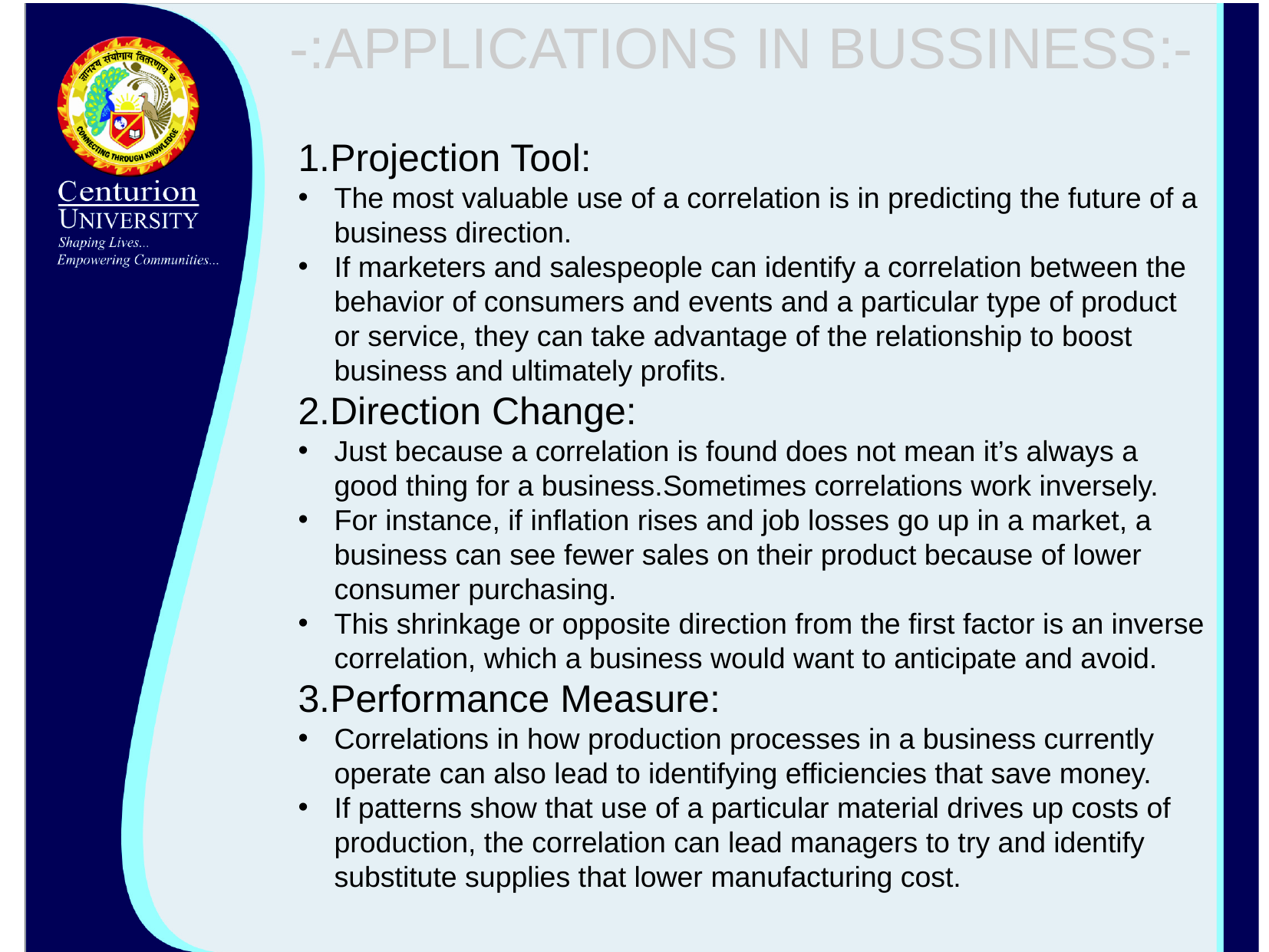

# -:APPLICATIONS IN BUSSINESS:-
1.Projection Tool:
The most valuable use of a correlation is in predicting the future of a business direction.
If marketers and salespeople can identify a correlation between the behavior of consumers and events and a particular type of product or service, they can take advantage of the relationship to boost business and ultimately profits.
2.Direction Change:
Just because a correlation is found does not mean it’s always a good thing for a business.Sometimes correlations work inversely.
For instance, if inflation rises and job losses go up in a market, a business can see fewer sales on their product because of lower consumer purchasing.
This shrinkage or opposite direction from the first factor is an inverse correlation, which a business would want to anticipate and avoid.
3.Performance Measure:
Correlations in how production processes in a business currently operate can also lead to identifying efficiencies that save money.
If patterns show that use of a particular material drives up costs of production, the correlation can lead managers to try and identify substitute supplies that lower manufacturing cost.